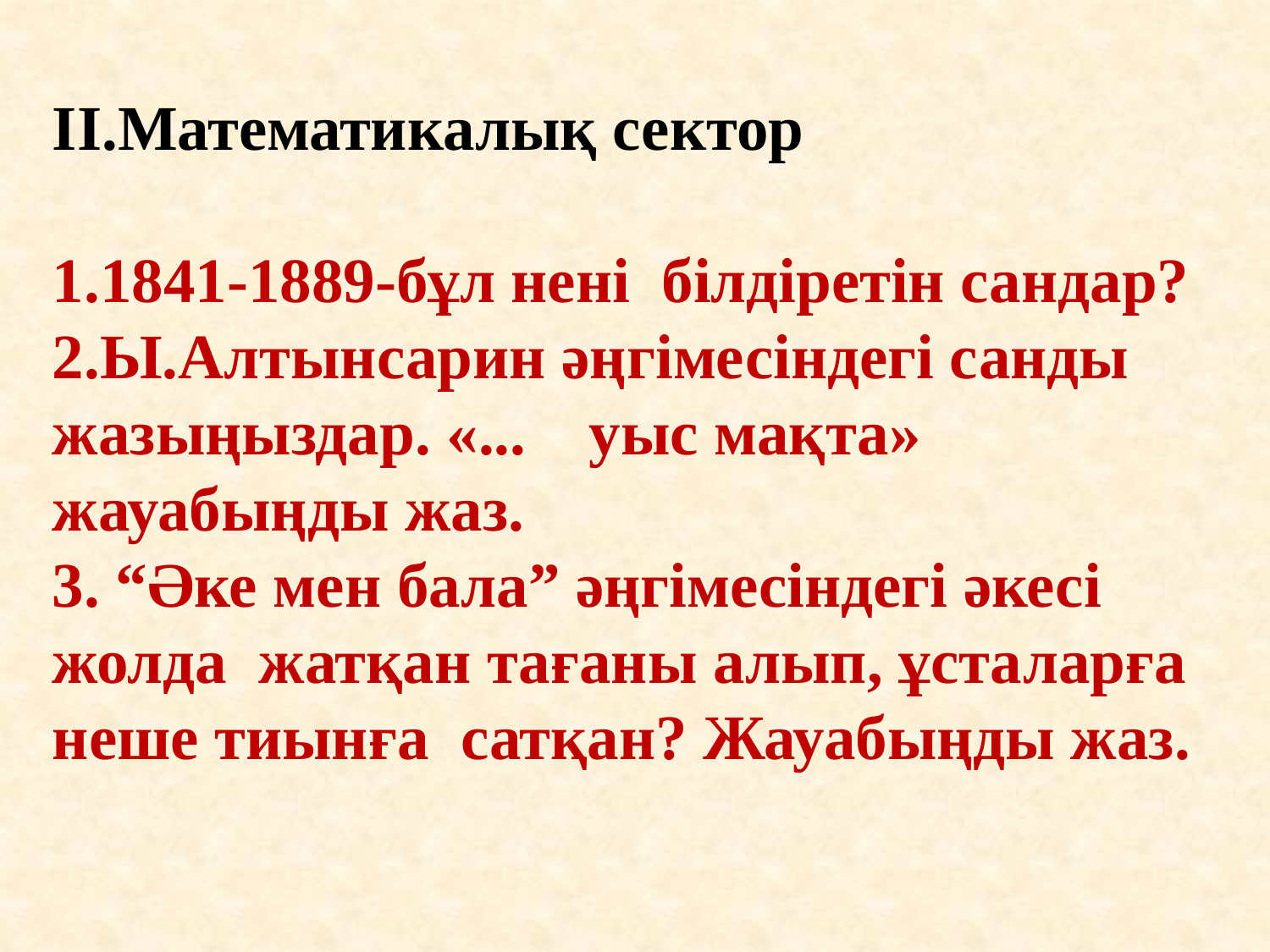

II.Математикалық сектор

1.1841-1889-бұл нені  білдіретін сандар?
2.Ы.Алтынсарин әңгімесіндегі санды    жазыңыздар. «...    уыс мақта» жауабыңды жаз.
3. “Әке мен бала” әңгімесіндегі әкесі жолда  жатқан тағаны алып, ұсталарға неше тиынға  сатқан? Жауабыңды жаз.